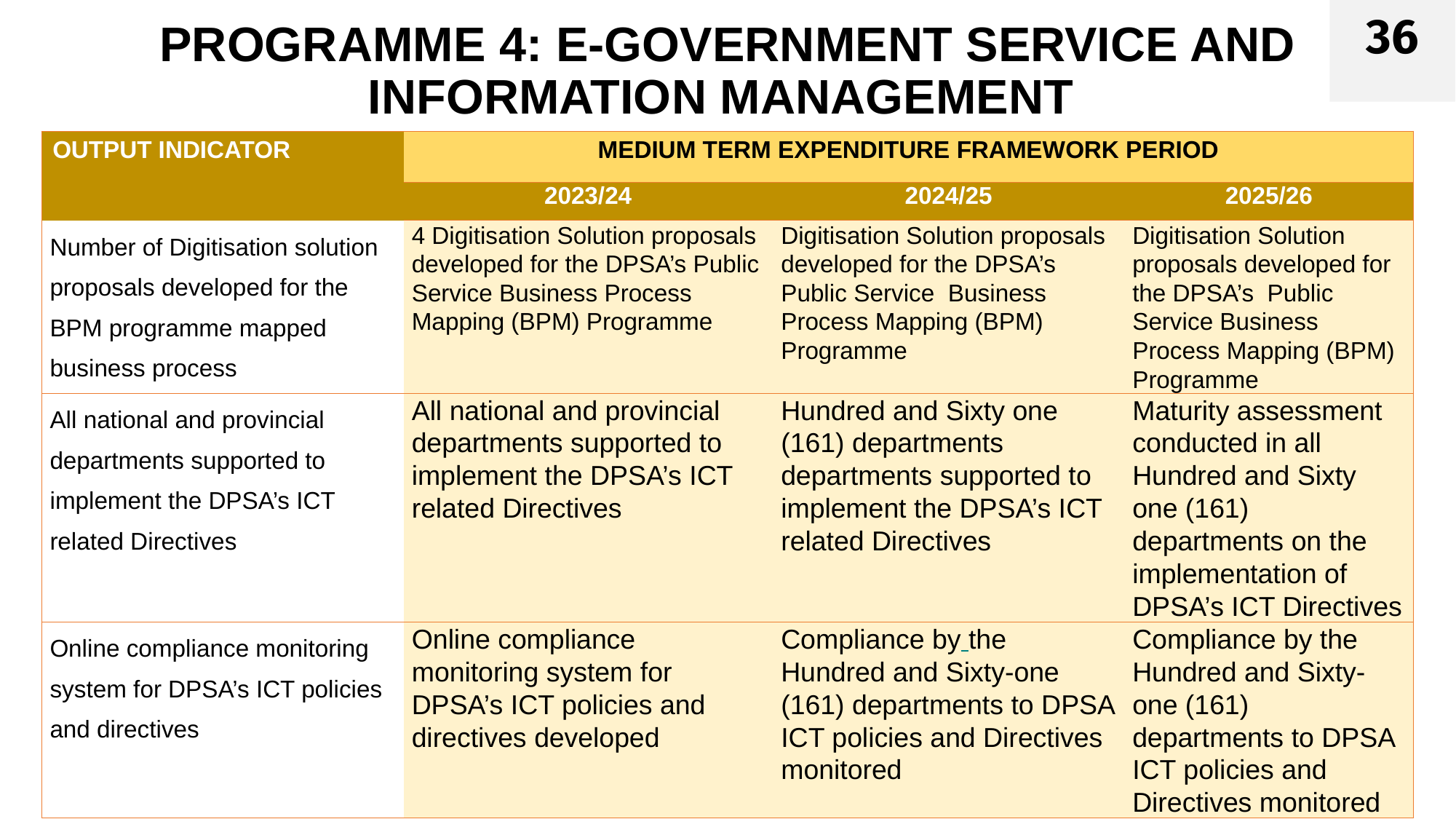

36
# PROGRAMME 4: E-GOVERNMENT SERVICE AND INFORMATION MANAGEMENT
| OUTPUT INDICATOR | MEDIUM TERM EXPENDITURE FRAMEWORK PERIOD |  |  |
| --- | --- | --- | --- |
|  | 2023/24 | 2024/25 | 2025/26 |
| Number of Digitisation solution proposals developed for the BPM programme mapped business process | 4 Digitisation Solution proposals developed for the DPSA’s Public Service Business Process Mapping (BPM) Programme | Digitisation Solution proposals developed for the DPSA’s Public Service Business Process Mapping (BPM) Programme | Digitisation Solution proposals developed for the DPSA’s Public Service Business Process Mapping (BPM) Programme |
| All national and provincial departments supported to implement the DPSA’s ICT related Directives | All national and provincial departments supported to implement the DPSA’s ICT related Directives | Hundred and Sixty one (161) departments departments supported to implement the DPSA’s ICT related Directives | Maturity assessment conducted in all Hundred and Sixty one (161) departments on the implementation of DPSA’s ICT Directives |
| Online compliance monitoring system for DPSA’s ICT policies and directives | Online compliance monitoring system for DPSA’s ICT policies and directives developed | Compliance by the Hundred and Sixty-one (161) departments to DPSA ICT policies and Directives monitored | Compliance by the Hundred and Sixty-one (161) departments to DPSA ICT policies and Directives monitored |